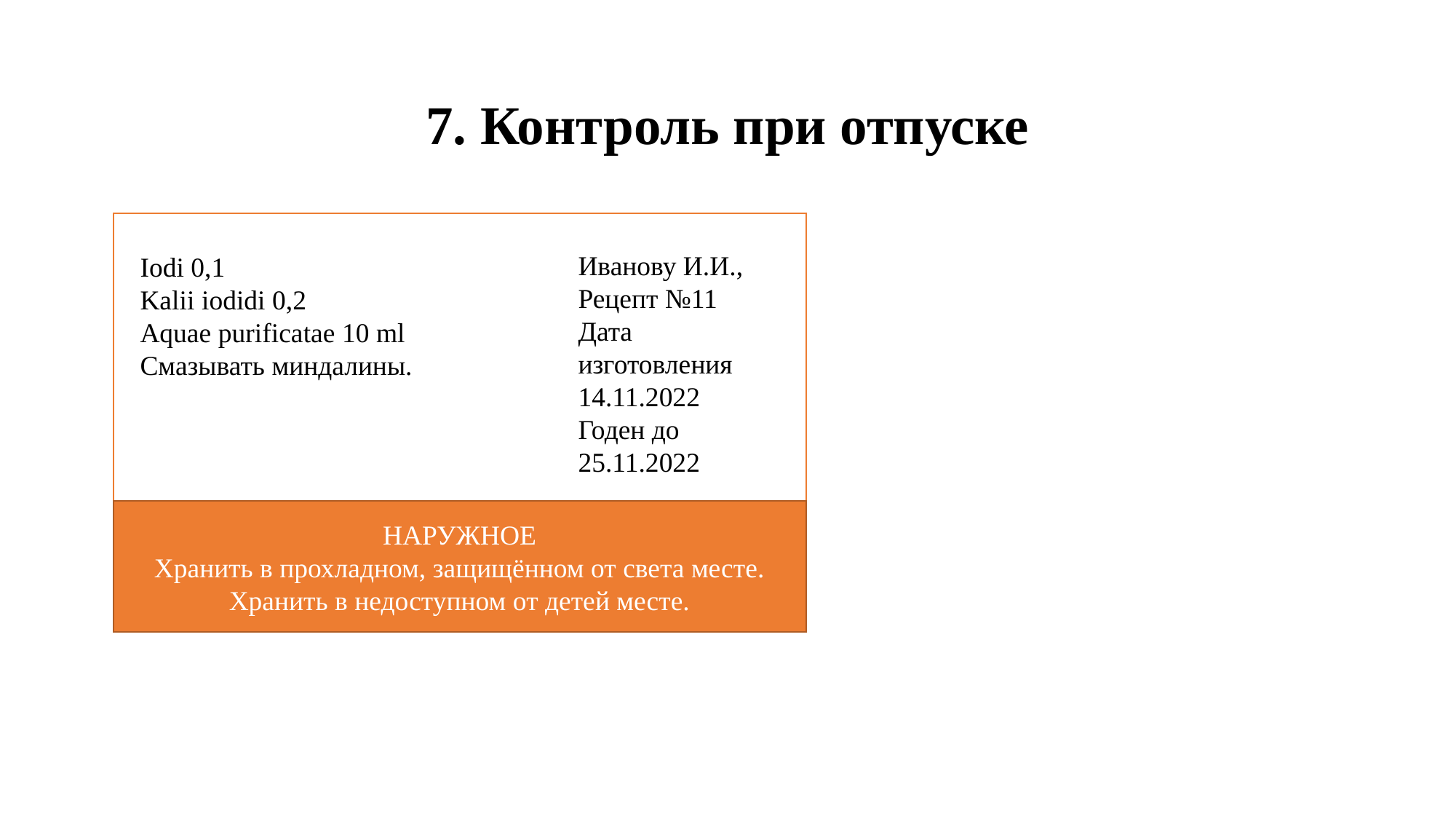

# 7. Контроль при отпуске

Иванову И.И.,
Рецепт №11
Дата изготовления
14.11.2022
Годен до 25.11.2022
Iodi 0,1
Kalii iodidi 0,2
Aquae purificatae 10 ml
Смазывать миндалины.
НАРУЖНОЕ
Хранить в прохладном, защищённом от света месте.
Хранить в недоступном от детей месте.